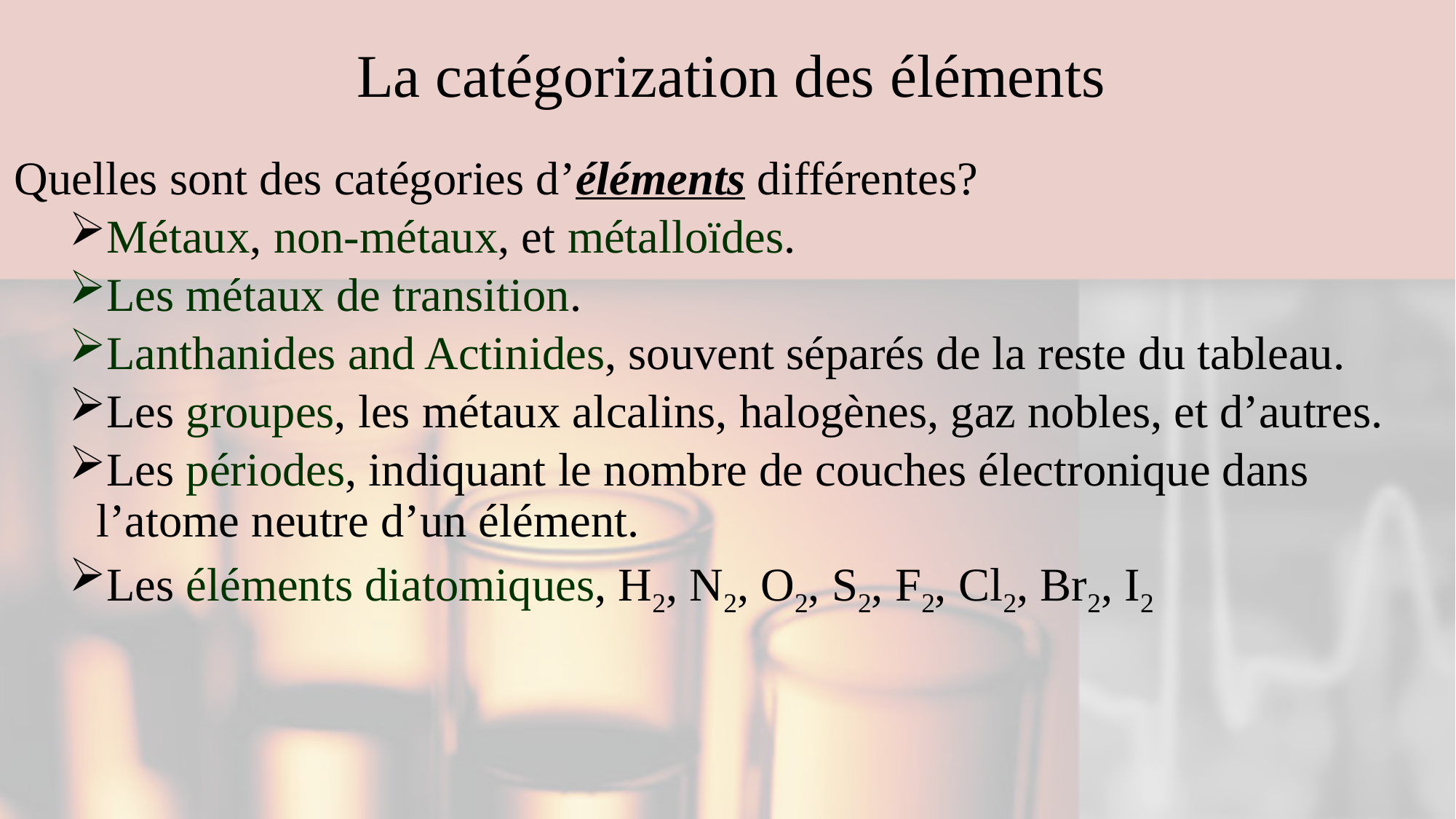

# La catégorization des éléments
Quelles sont des catégories d’éléments différentes?
Métaux, non-métaux, et métalloïdes.
Les métaux de transition.
Lanthanides and Actinides, souvent séparés de la reste du tableau.
Les groupes, les métaux alcalins, halogènes, gaz nobles, et d’autres.
Les périodes, indiquant le nombre de couches électronique dans l’atome neutre d’un élément.
Les éléments diatomiques, H2, N2, O2, S2, F2, Cl2, Br2, I2